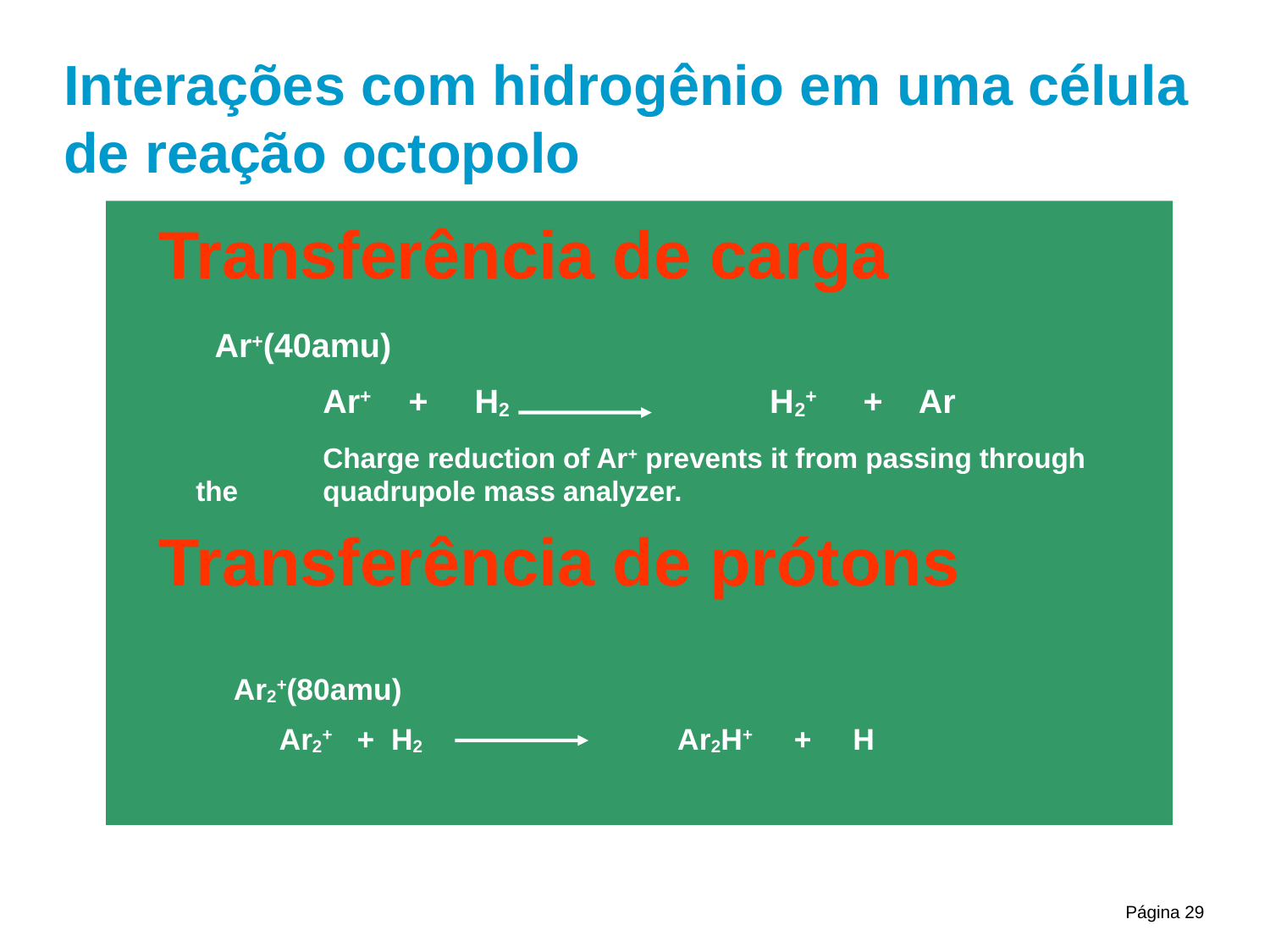

# Interações com hidrogênio em uma célula de reação octopolo

Transferência de carga
	  Ar+(40amu)
		Ar+    +     H2                            H2+     +    Ar
		Charge reduction of Ar+ prevents it from passing through the       	quadrupole mass analyzer.
Transferência de prótons
Ar2+(80amu)
	 Ar2+   +  H2                               Ar2H+     +     H

Página 29